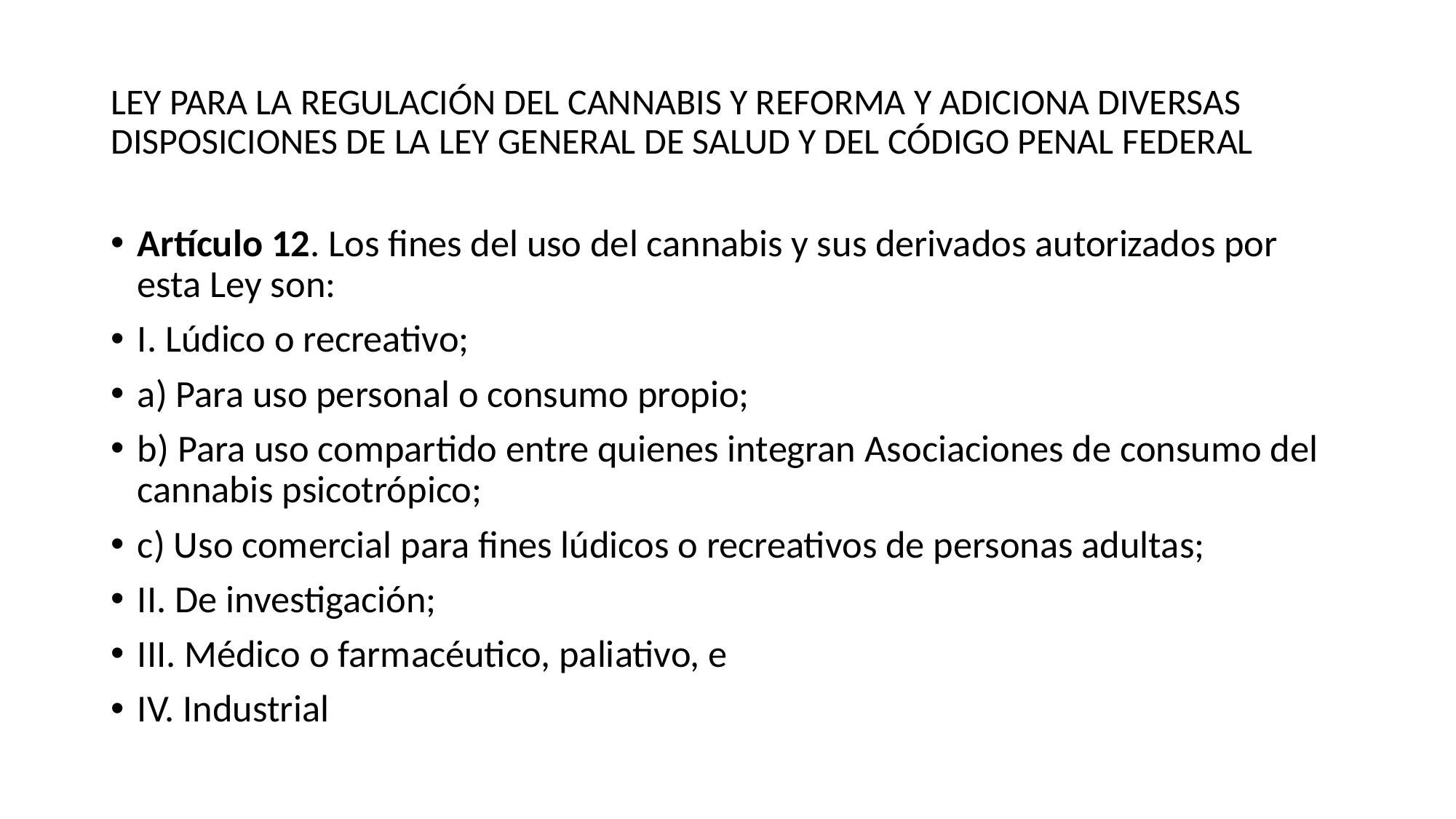

# LEY PARA LA REGULACIÓN DEL CANNABIS Y REFORMA Y ADICIONA DIVERSAS DISPOSICIONES DE LA LEY GENERAL DE SALUD Y DEL CÓDIGO PENAL FEDERAL
Artículo 12. Los fines del uso del cannabis y sus derivados autorizados por esta Ley son:
I. Lúdico o recreativo;
a) Para uso personal o consumo propio;
b) Para uso compartido entre quienes integran Asociaciones de consumo del cannabis psicotrópico;
c) Uso comercial para fines lúdicos o recreativos de personas adultas;
II. De investigación;
III. Médico o farmacéutico, paliativo, e
IV. Industrial